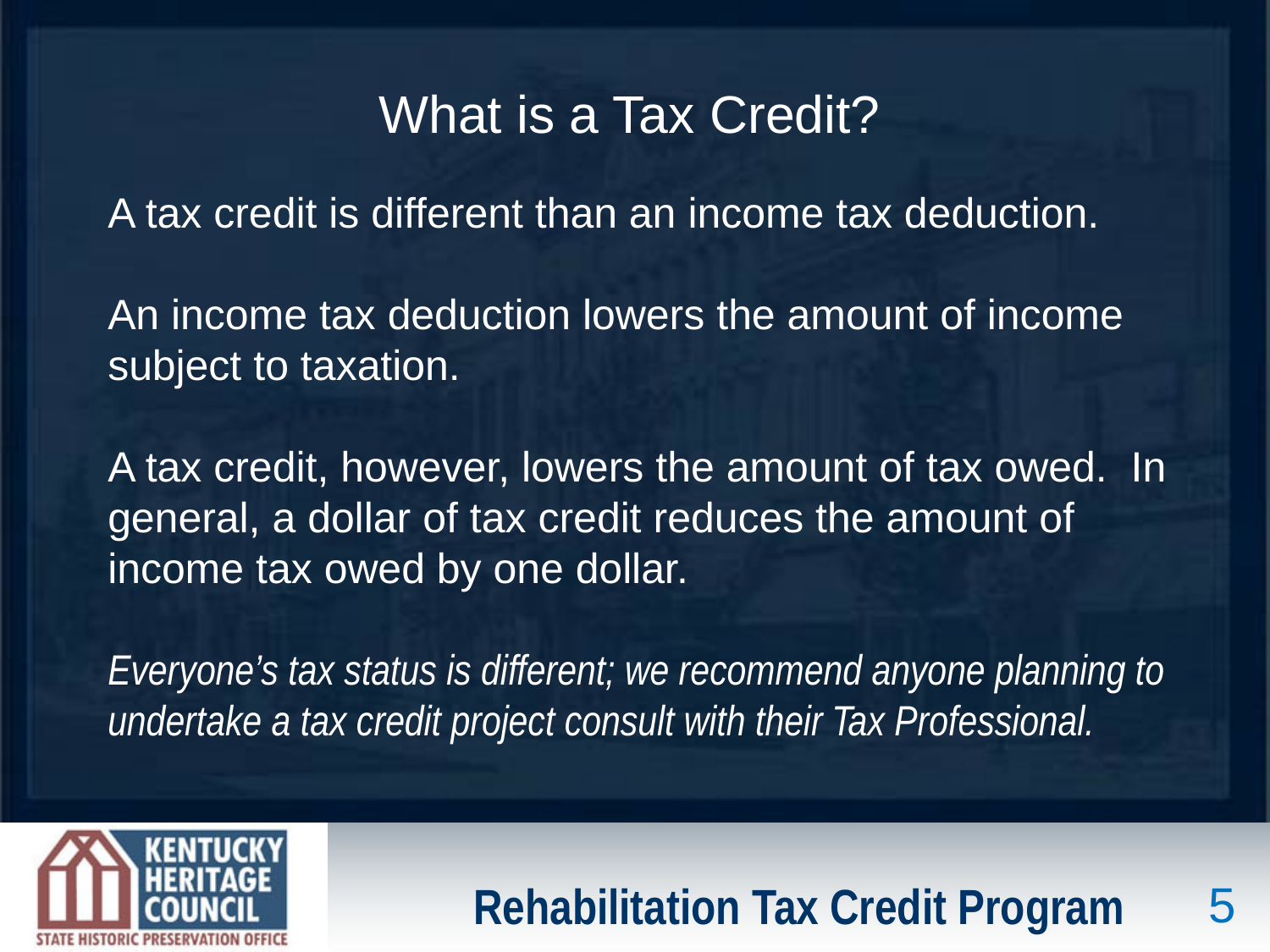

What is a Tax Credit?
A tax credit is different than an income tax deduction.

An income tax deduction lowers the amount of income subject to taxation.

A tax credit, however, lowers the amount of tax owed.  In general, a dollar of tax credit reduces the amount of income tax owed by one dollar.

Everyone’s tax status is different; we recommend anyone planning to undertake a tax credit project consult with their Tax Professional.

Rehabilitation Tax Credit Program
5